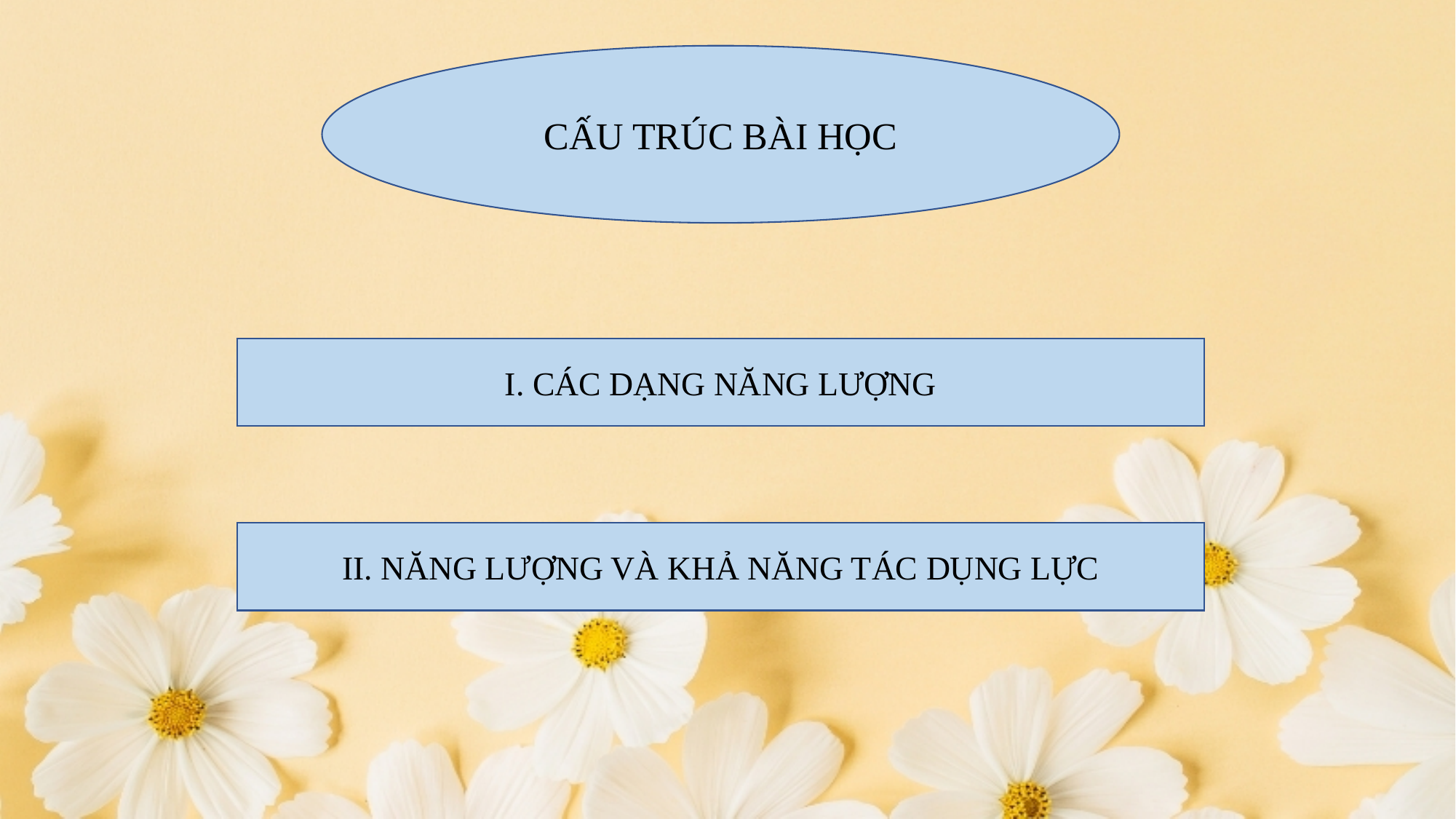

CẤU TRÚC BÀI HỌC
I. CÁC DẠNG NĂNG LƯỢNG
II. NĂNG LƯỢNG VÀ KHẢ NĂNG TÁC DỤNG LỰC